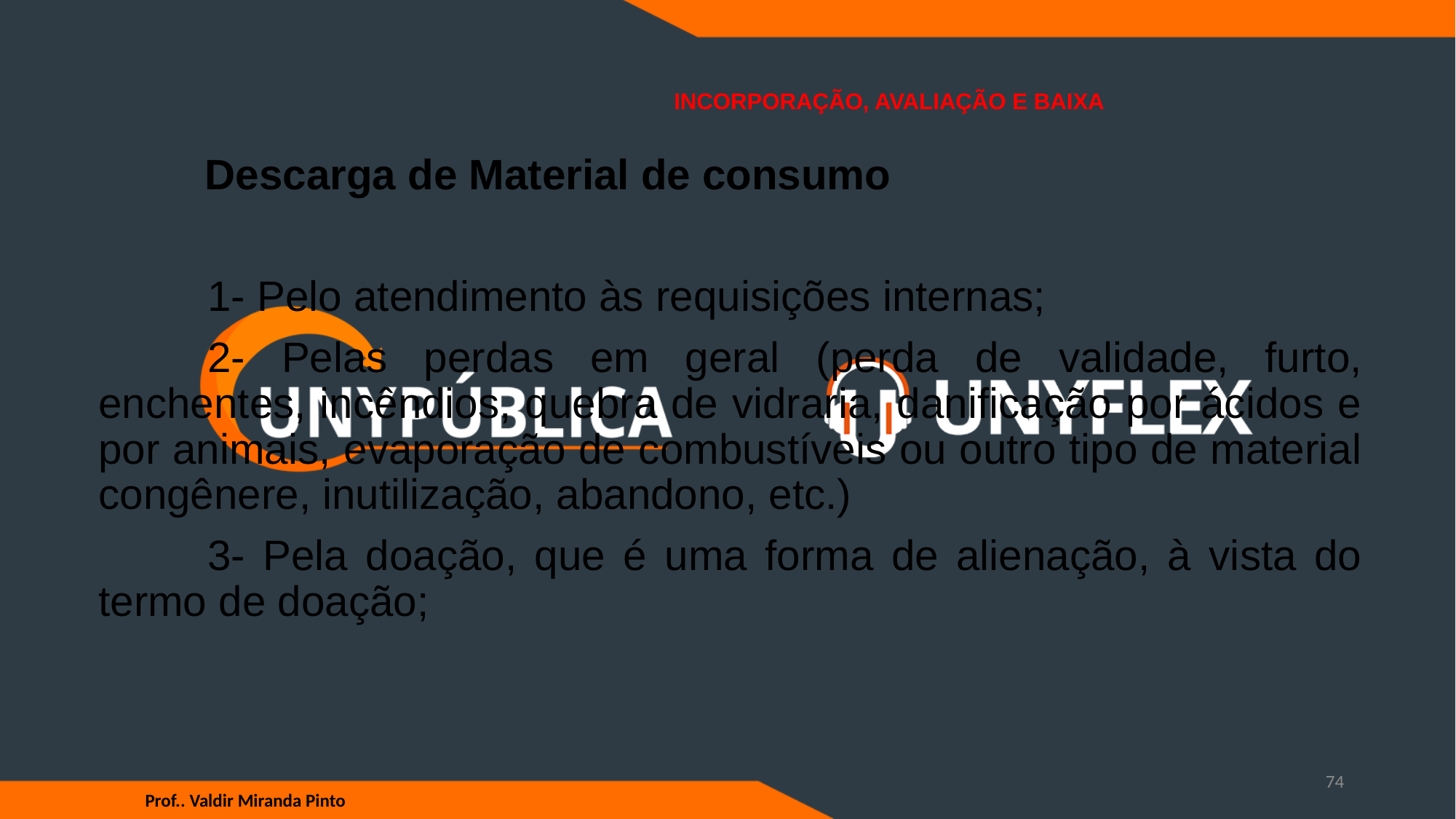

# INCORPORAÇÃO, AVALIAÇÃO E BAIXA
         Descarga de Material de consumo

	1- Pelo atendimento às requisições internas;
	2- Pelas perdas em geral (perda de validade, furto, enchentes, incêndios, quebra de vidraria, danificação por ácidos e por animais, evaporação de combustíveis ou outro tipo de material congênere, inutilização, abandono, etc.)
	3- Pela doação, que é uma forma de alienação, à vista do termo de doação;

74
Prof.. Valdir Miranda Pinto